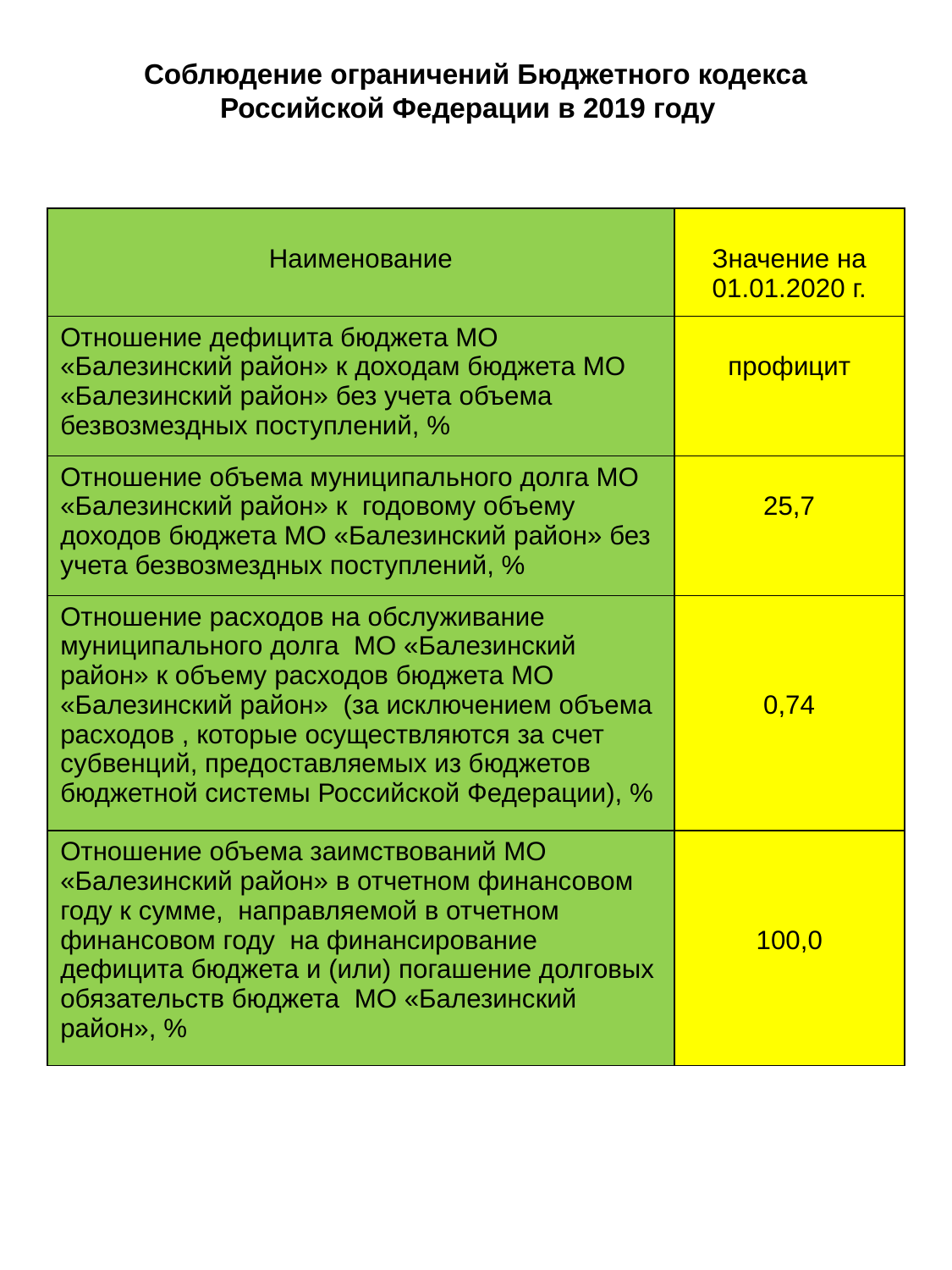

# Соблюдение ограничений Бюджетного кодекса Российской Федерации в 2019 году
| Наименование | Значение на 01.01.2020 г. |
| --- | --- |
| Отношение дефицита бюджета МО «Балезинский район» к доходам бюджета МО «Балезинский район» без учета объема безвозмездных поступлений, % | профицит |
| Отношение объема муниципального долга МО «Балезинский район» к годовому объему доходов бюджета МО «Балезинский район» без учета безвозмездных поступлений, % | 25,7 |
| Отношение расходов на обслуживание муниципального долга МО «Балезинский район» к объему расходов бюджета МО «Балезинский район» (за исключением объема расходов , которые осуществляются за счет субвенций, предоставляемых из бюджетов бюджетной системы Российской Федерации), % | 0,74 |
| Отношение объема заимствований МО «Балезинский район» в отчетном финансовом году к сумме, направляемой в отчетном финансовом году на финансирование дефицита бюджета и (или) погашение долговых обязательств бюджета МО «Балезинский район», % | 100,0 |